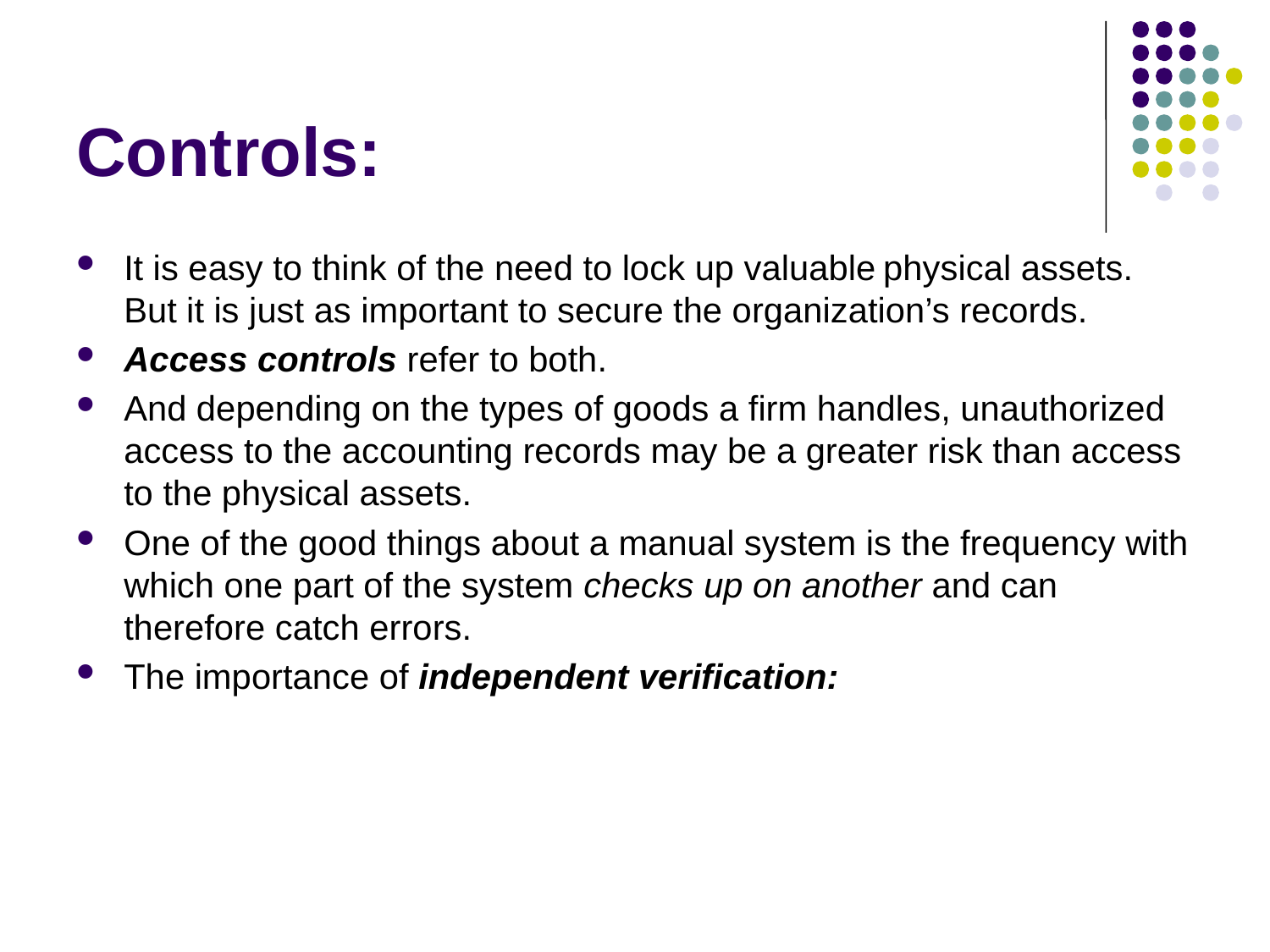

# Controls:
It is easy to think of the need to lock up valuable physical assets. But it is just as important to secure the organization’s records.
Access controls refer to both.
And depending on the types of goods a firm handles, unauthorized access to the accounting records may be a greater risk than access to the physical assets.
One of the good things about a manual system is the frequency with which one part of the system checks up on another and can therefore catch errors.
The importance of independent verification: